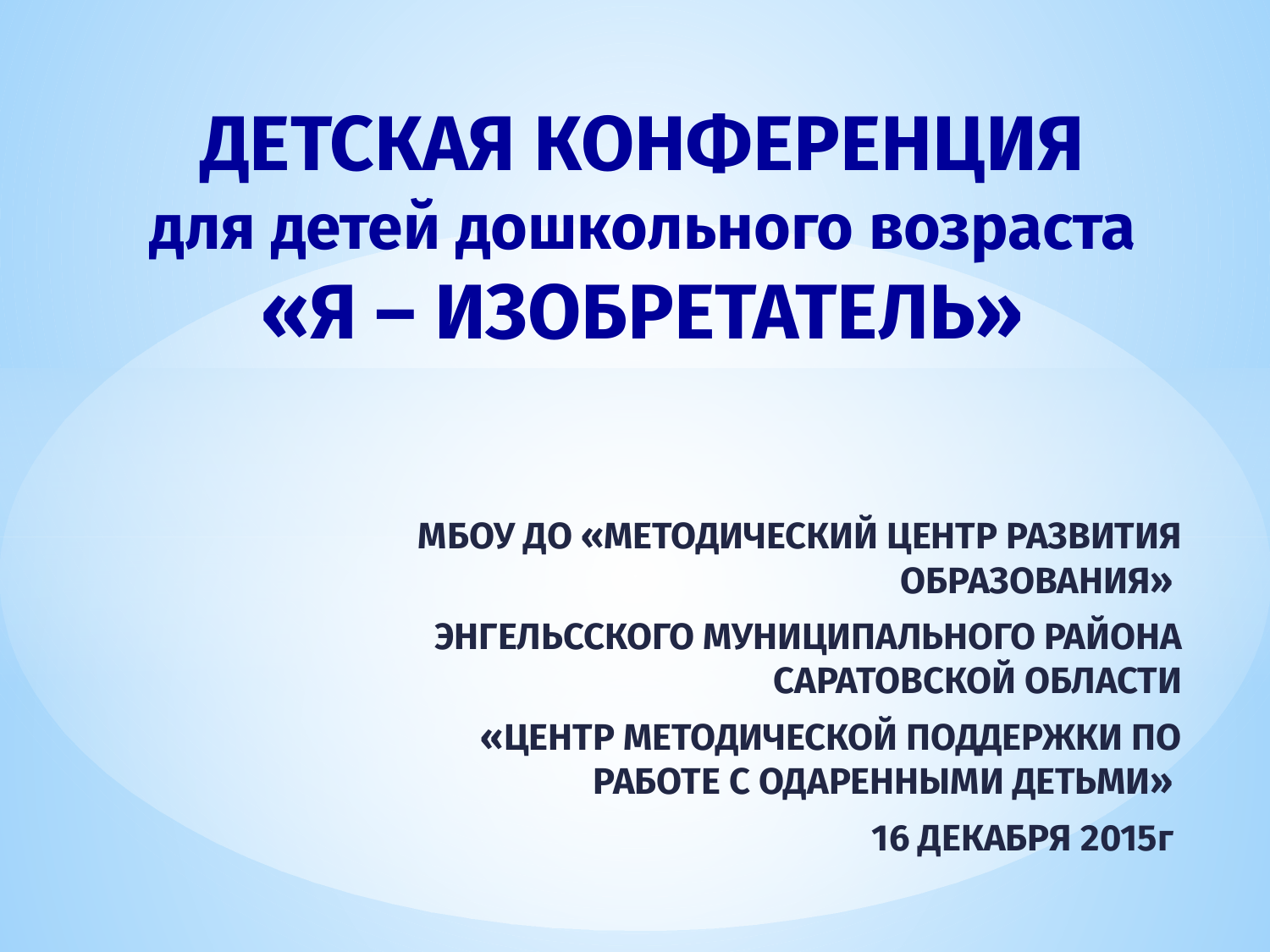

# ДЕТСКАЯ КОНФЕРЕНЦИЯ для детей дошкольного возраста «Я – ИЗОБРЕТАТЕЛЬ»
МБОУ ДО «МЕТОДИЧЕСКИЙ ЦЕНТР РАЗВИТИЯ ОБРАЗОВАНИЯ»
ЭНГЕЛЬССКОГО МУНИЦИПАЛЬНОГО РАЙОНА САРАТОВСКОЙ ОБЛАСТИ
«ЦЕНТР МЕТОДИЧЕСКОЙ ПОДДЕРЖКИ ПО РАБОТЕ С ОДАРЕННЫМИ ДЕТЬМИ»
16 ДЕКАБРЯ 2015г